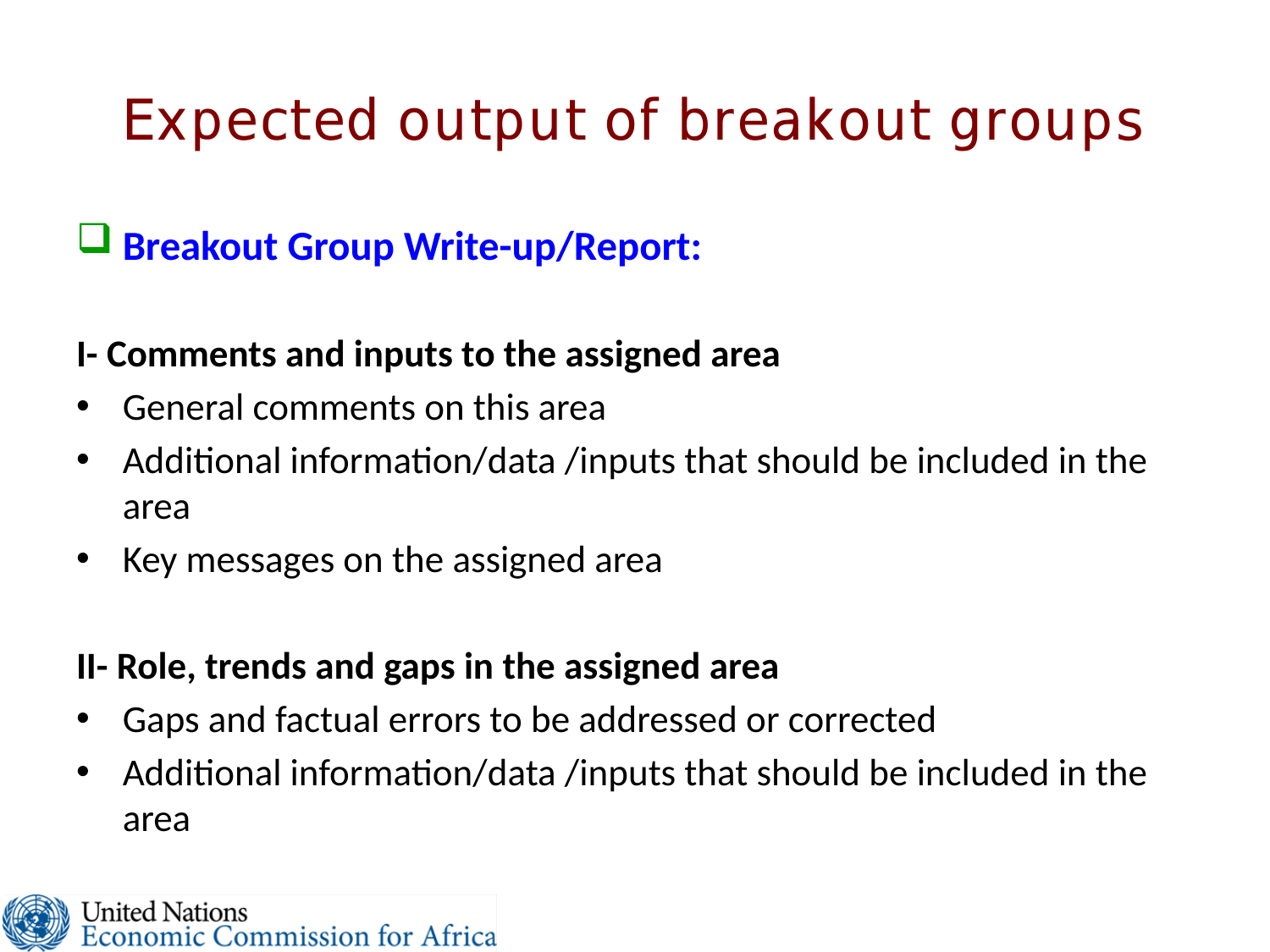

# Expected output of breakout groups
Breakout Group Write-up/Report:

I- Comments and inputs to the assigned area
General comments on this area
Additional information/data /inputs that should be included in the area
Key messages on the assigned area

II- Role, trends and gaps in the assigned area
Gaps and factual errors to be addressed or corrected
Additional information/data /inputs that should be included in the area